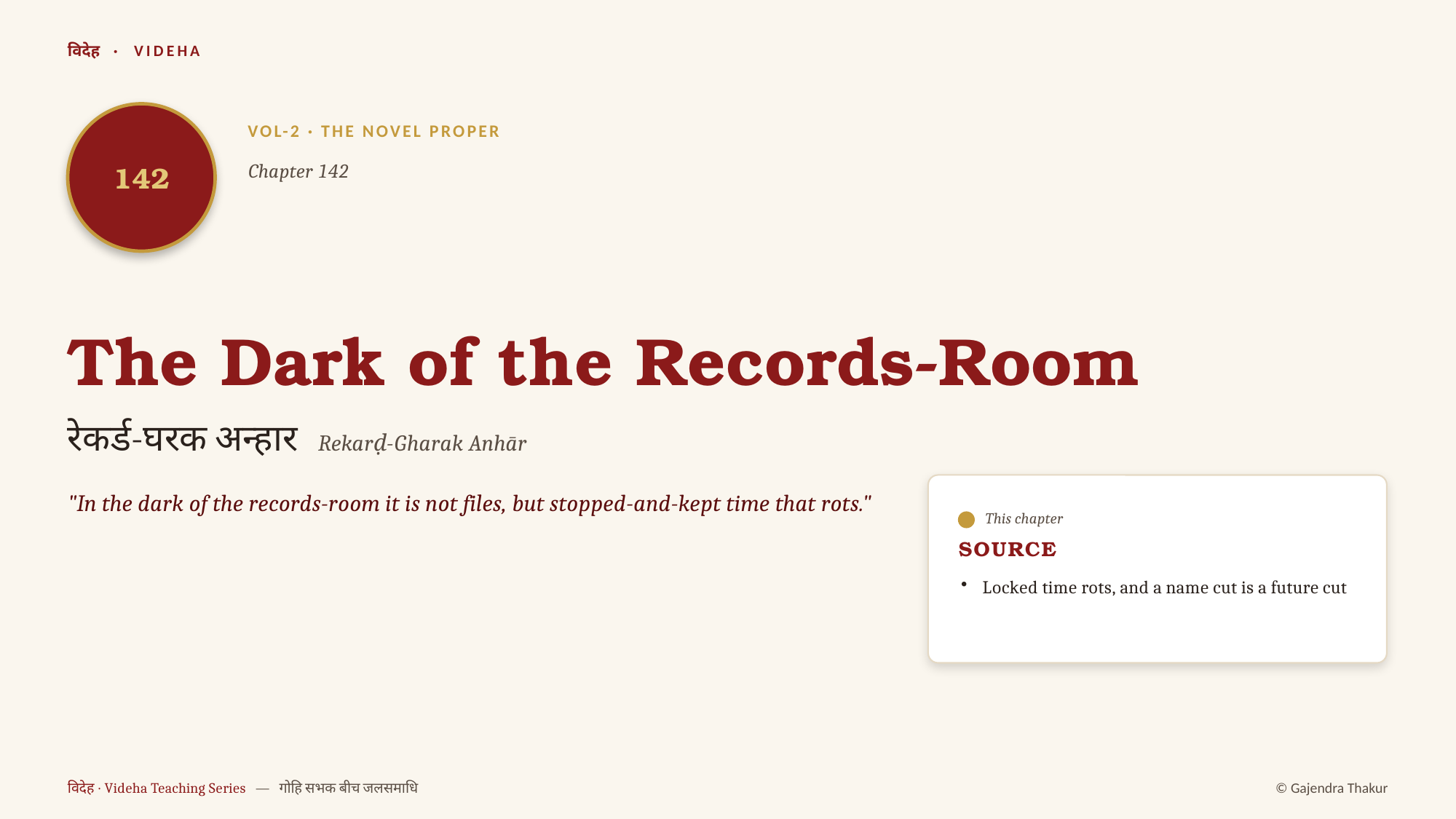

विदेह  ·  VIDEHA

142
VOL-2 · THE NOVEL PROPER
Chapter 142
The Dark of the Records-Room
रेकर्ड-घरक अन्हार    Rekarḍ-Gharak Anhār

"In the dark of the records-room it is not files, but stopped-and-kept time that rots."
This chapter

SOURCE
Locked time rots, and a name cut is a future cut
विदेह · Videha Teaching Series   —   गोहि सभक बीच जलसमाधि
© Gajendra Thakur